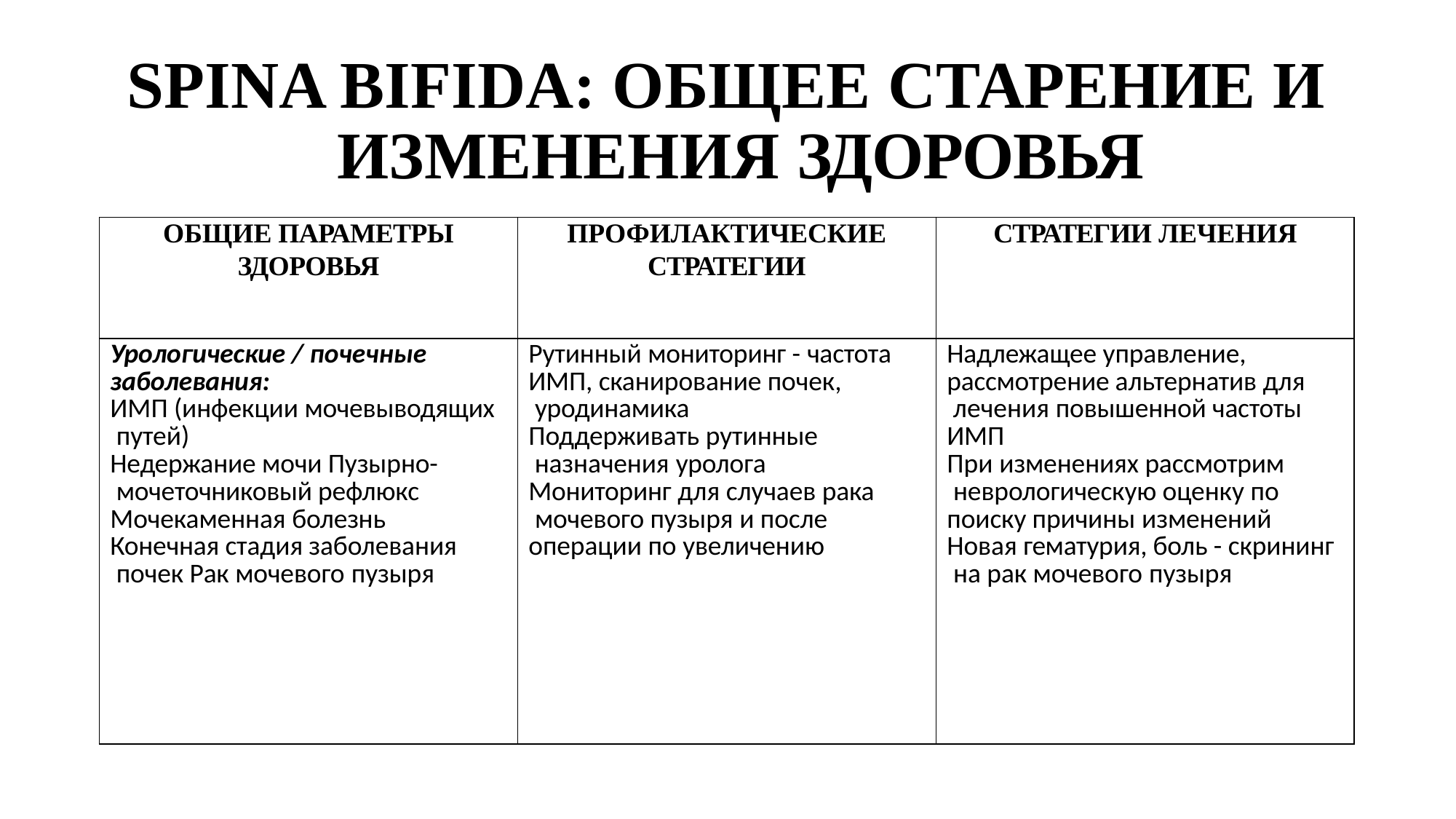

# SPINA BIFIDA: ОБЩЕЕ СТАРЕНИЕ И  ИЗМЕНЕНИЯ ЗДОРОВЬЯ
| ОБЩИЕ ПАРАМЕТРЫ ЗДОРОВЬЯ | ПРОФИЛАКТИЧЕСКИЕ СТРАТЕГИИ | СТРАТЕГИИ ЛЕЧЕНИЯ |
| --- | --- | --- |
| Урологические / почечные заболевания: ИМП (инфекции мочевыводящих путей) Недержание мочи Пузырно- мочеточниковый рефлюкс Мочекаменная болезнь Конечная стадия заболевания почек Рак мочевого пузыря | Рутинный мониторинг - частота ИМП, сканирование почек, уродинамика Поддерживать рутинные назначения уролога Мониторинг для случаев рака мочевого пузыря и после операции по увеличению | Надлежащее управление, рассмотрение альтернатив для лечения повышенной частоты ИМП При изменениях рассмотрим неврологическую оценку по поиску причины изменений Новая гематурия, боль - скрининг на рак мочевого пузыря |